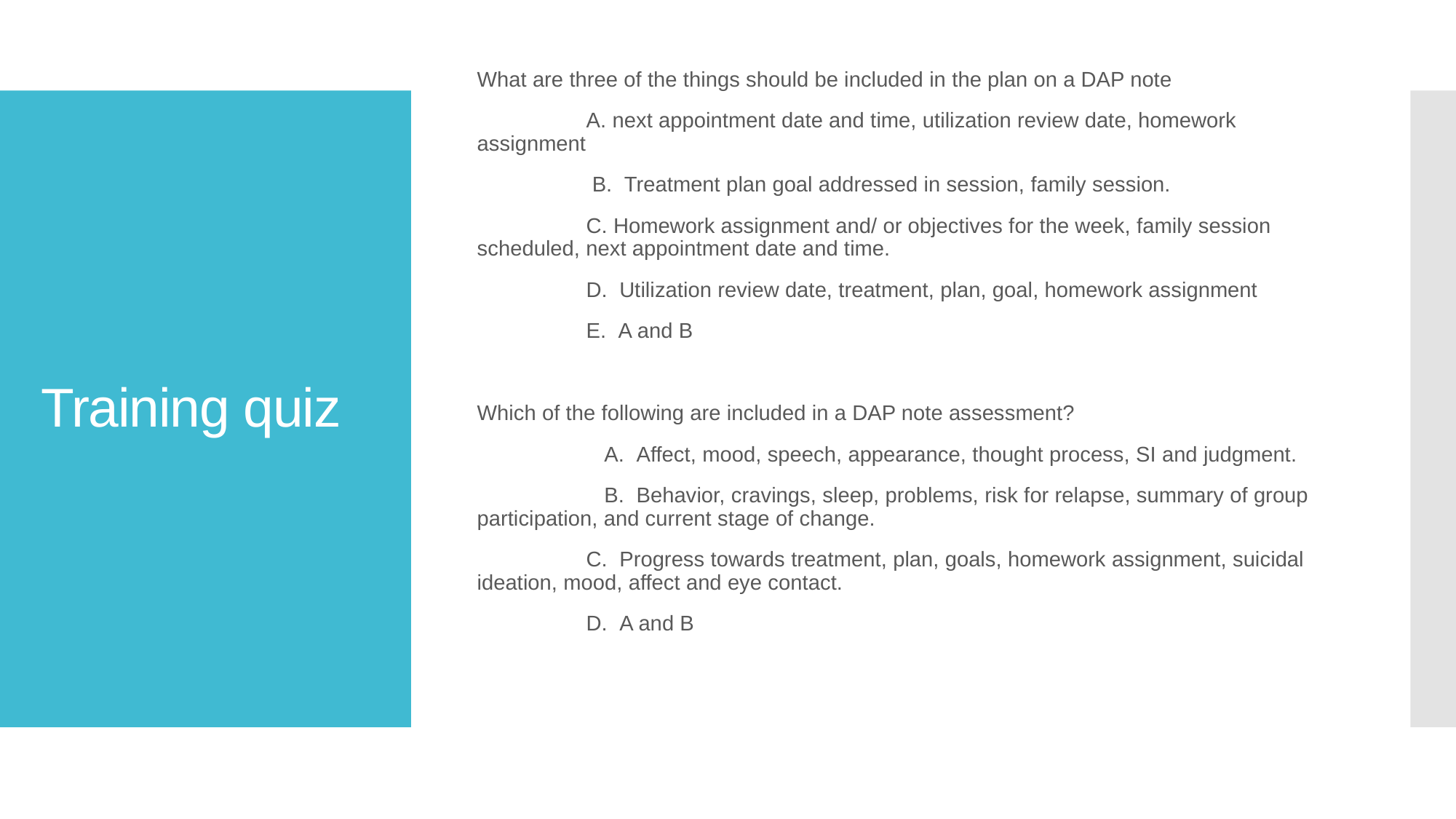

What are three of the things should be included in the plan on a DAP note
        	A. next appointment date and time, utilization review date, homework assignment
	 B.  Treatment plan goal addressed in session, family session.
 	C. Homework assignment and/ or objectives for the week, family session scheduled, next appointment date and time.
 	D.  Utilization review date, treatment, plan, goal, homework assignment
	E.  A and B

Which of the following are included in a DAP note assessment?
     	   A.  Affect, mood, speech, appearance, thought process, SI and judgment.
  	   B.  Behavior, cravings, sleep, problems, risk for relapse, summary of group participation, and current stage of change.
        	C.  Progress towards treatment, plan, goals, homework assignment, suicidal ideation, mood, affect and eye contact.
         	D.  A and B

# Training quiz